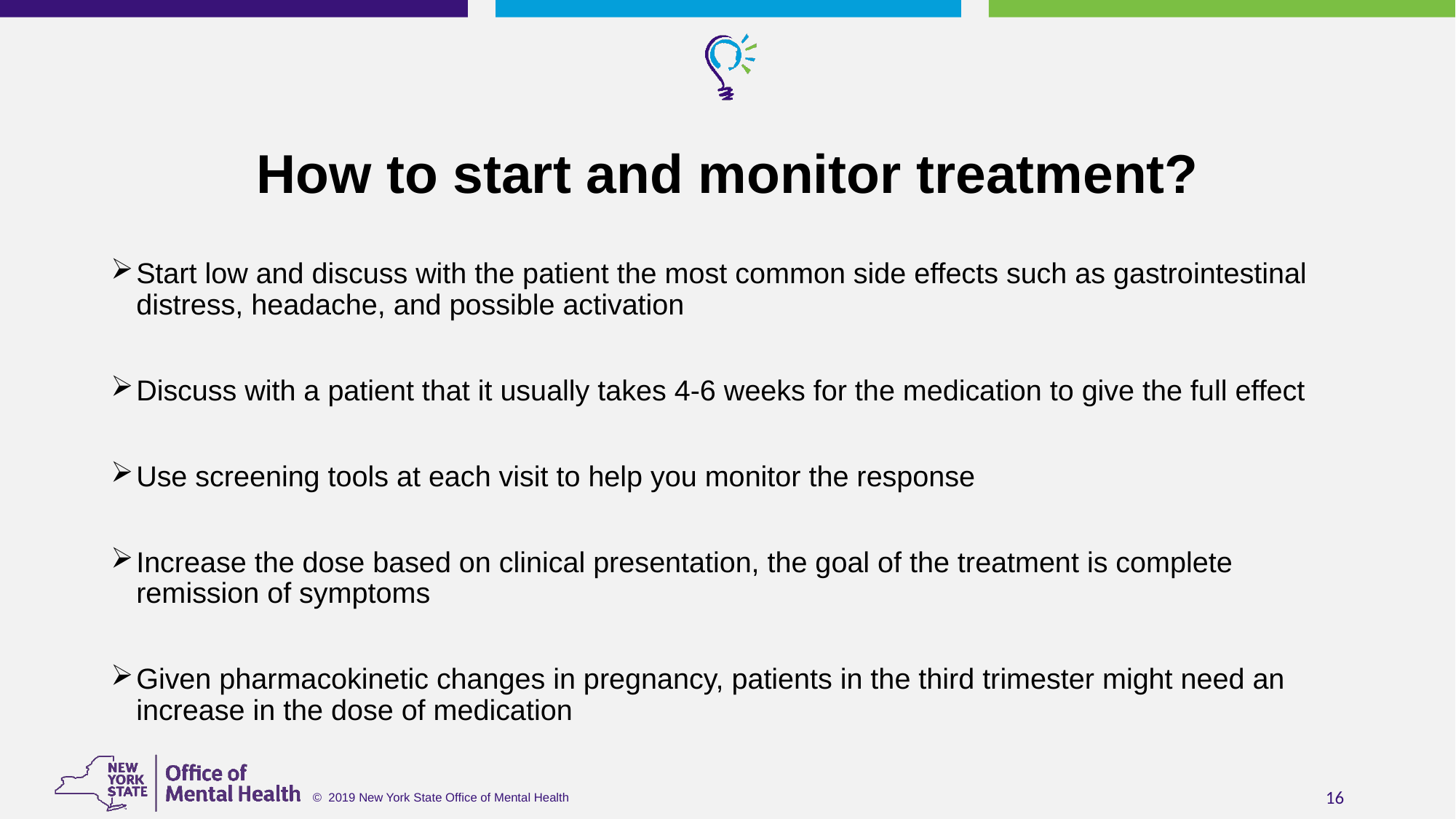

# How to start and monitor treatment?
Start low and discuss with the patient the most common side effects such as gastrointestinal distress, headache, and possible activation

Discuss with a patient that it usually takes 4-6 weeks for the medication to give the full effect

Use screening tools at each visit to help you monitor the response

Increase the dose based on clinical presentation, the goal of the treatment is complete remission of symptoms

Given pharmacokinetic changes in pregnancy, patients in the third trimester might need an increase in the dose of medication